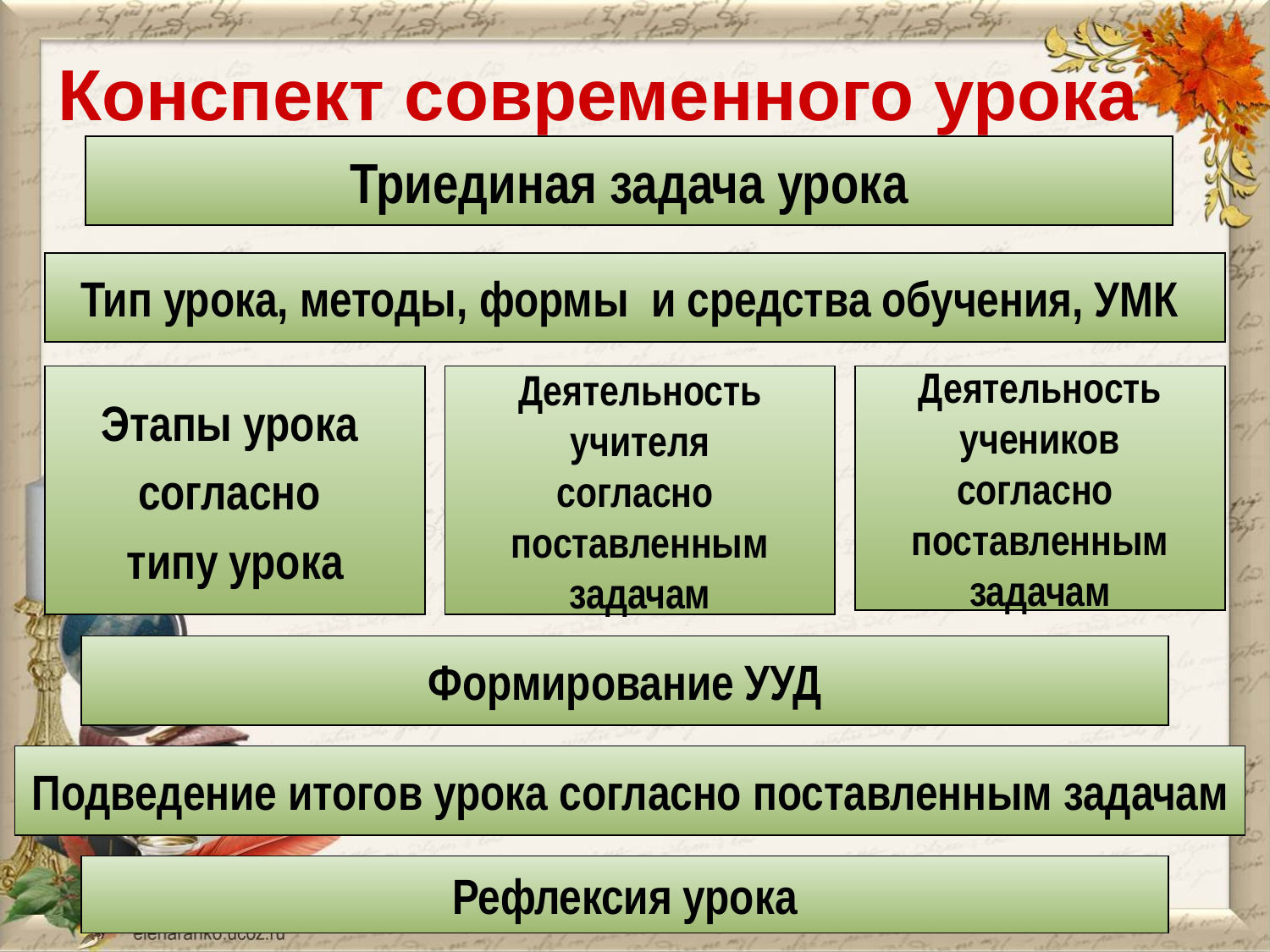

# Конспект современного урока
Триединая задача урока
Тип урока, методы, формы  и средства обучения, УМК
Деятельность
 учителя
согласно
поставленным
задачам
Деятельность
 учеников
согласно
поставленным
задачам
Этапы урока
согласно
типу урока
Формирование УУД
Подведение итогов урока согласно поставленным задачам
Рефлексия урока